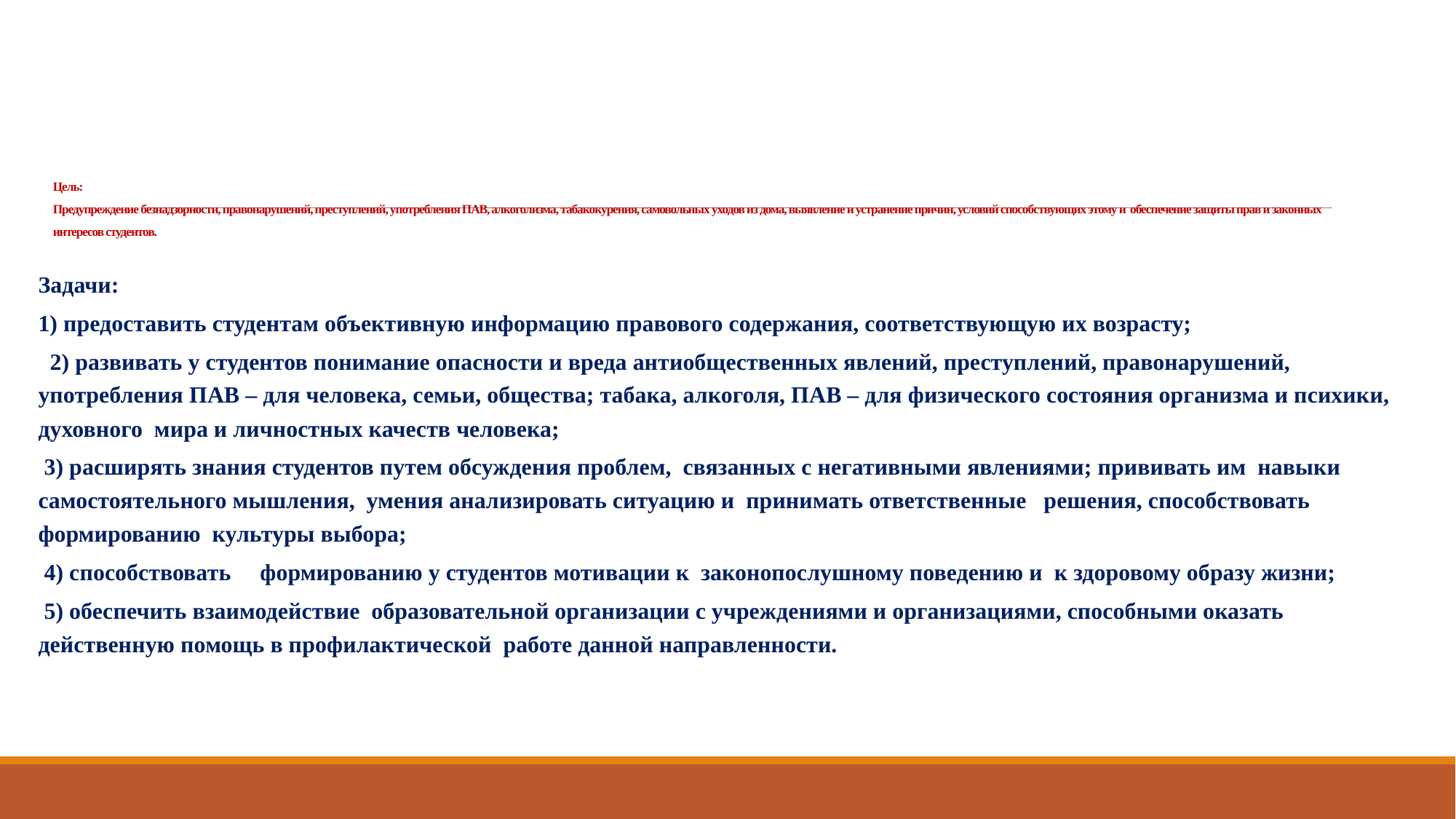

# Цель: Предупреждение безнадзорности, правонарушений, преступлений, употребления ПАВ, алкоголизма, табакокурения, самовольных уходов из дома, выявление и устранение причин, условий способствующих этому и  обеспечение защиты прав и законных интересов студентов.
Задачи:
1) предоставить студентам объективную информацию правового содержания, соответствующую их возрасту;
  2) развивать у студентов понимание опасности и вреда антиобщественных явлений, преступлений, правонарушений, употребления ПАВ – для человека, семьи, общества; табака, алкоголя, ПАВ – для физического состояния организма и психики, духовного  мира и личностных качеств человека;
 3) расширять знания студентов путем обсуждения проблем,  связанных с негативными явлениями; прививать им  навыки самостоятельного мышления,  умения анализировать ситуацию и  принимать ответственные   решения, способствовать  формированию  культуры выбора;
 4) способствовать     формированию у студентов мотивации к  законопослушному поведению и  к здоровому образу жизни;
 5) обеспечить взаимодействие  образовательной организации с учреждениями и организациями, способными оказать действенную помощь в профилактической  работе данной направленности.